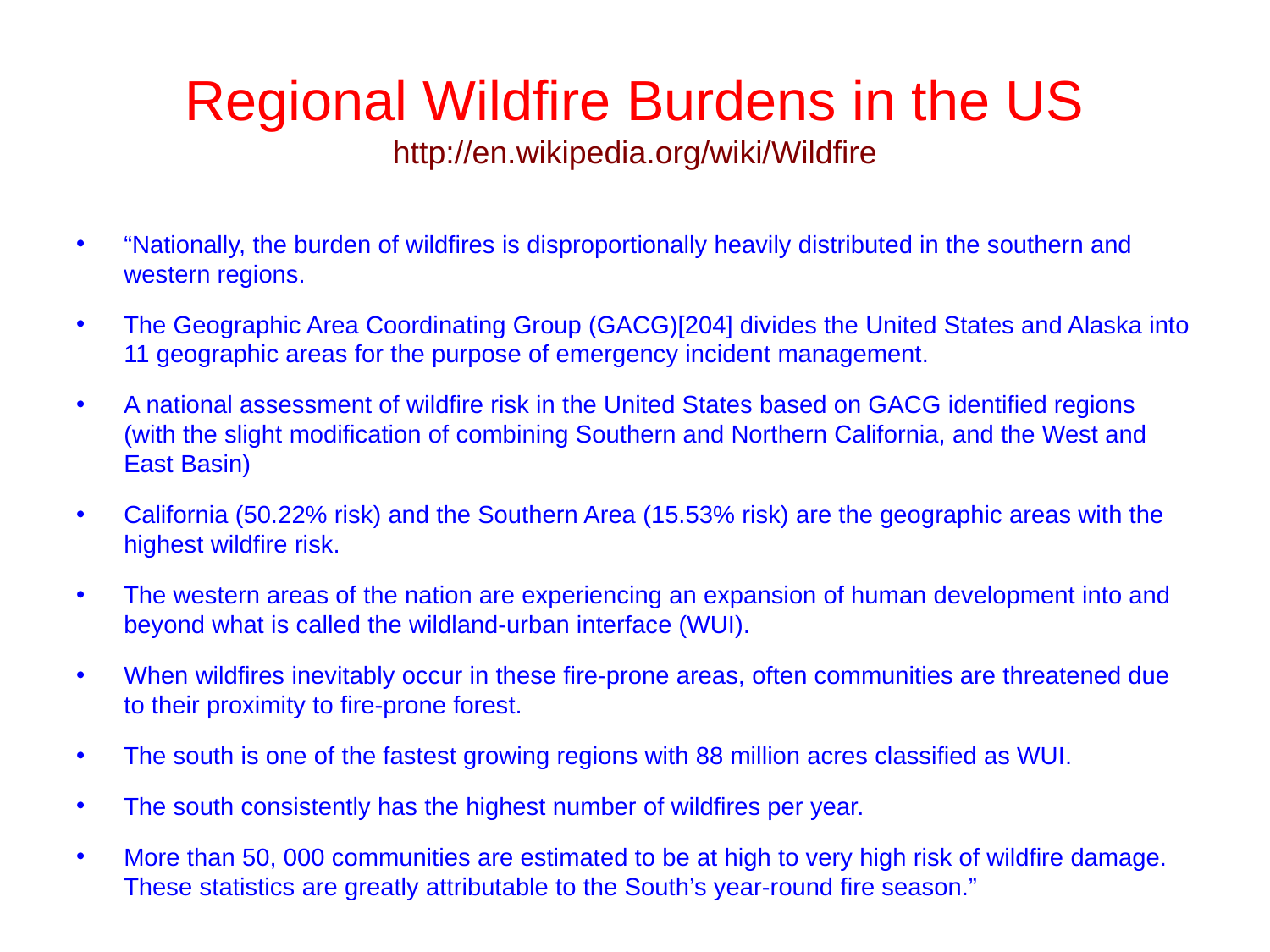

# Regional Wildfire Burdens in the US http://en.wikipedia.org/wiki/Wildfire
“Nationally, the burden of wildfires is disproportionally heavily distributed in the southern and western regions.
The Geographic Area Coordinating Group (GACG)[204] divides the United States and Alaska into 11 geographic areas for the purpose of emergency incident management.
A national assessment of wildfire risk in the United States based on GACG identified regions (with the slight modification of combining Southern and Northern California, and the West and East Basin)
California (50.22% risk) and the Southern Area (15.53% risk) are the geographic areas with the highest wildfire risk.
The western areas of the nation are experiencing an expansion of human development into and beyond what is called the wildland-urban interface (WUI).
When wildfires inevitably occur in these fire-prone areas, often communities are threatened due to their proximity to fire-prone forest.
The south is one of the fastest growing regions with 88 million acres classified as WUI.
The south consistently has the highest number of wildfires per year.
More than 50, 000 communities are estimated to be at high to very high risk of wildfire damage. These statistics are greatly attributable to the South’s year-round fire season.”